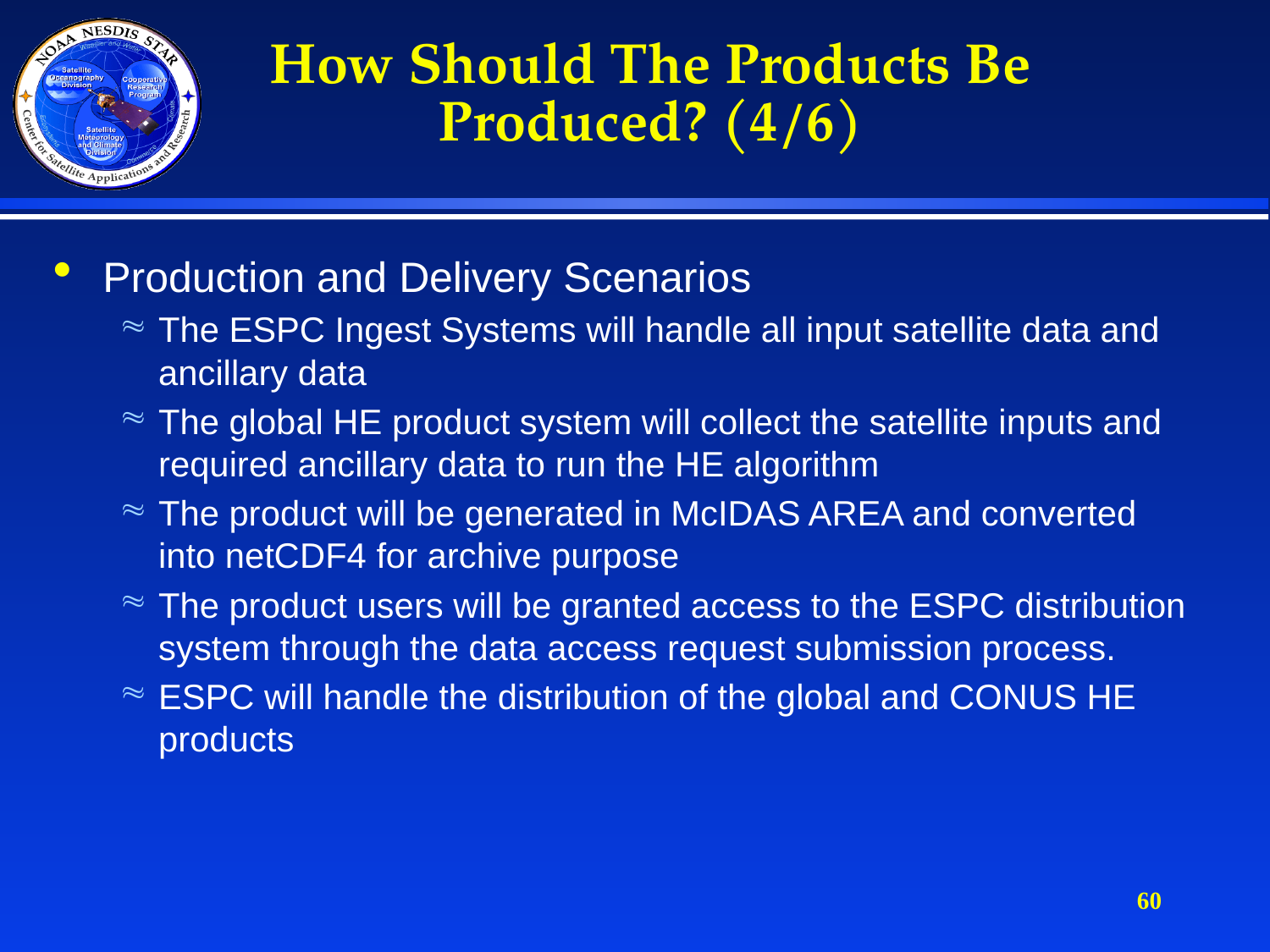

# How Should The Products Be Produced? (4/6)
Production and Delivery Scenarios
The ESPC Ingest Systems will handle all input satellite data and ancillary data
The global HE product system will collect the satellite inputs and required ancillary data to run the HE algorithm
The product will be generated in McIDAS AREA and converted into netCDF4 for archive purpose
The product users will be granted access to the ESPC distribution system through the data access request submission process.
ESPC will handle the distribution of the global and CONUS HE products
60